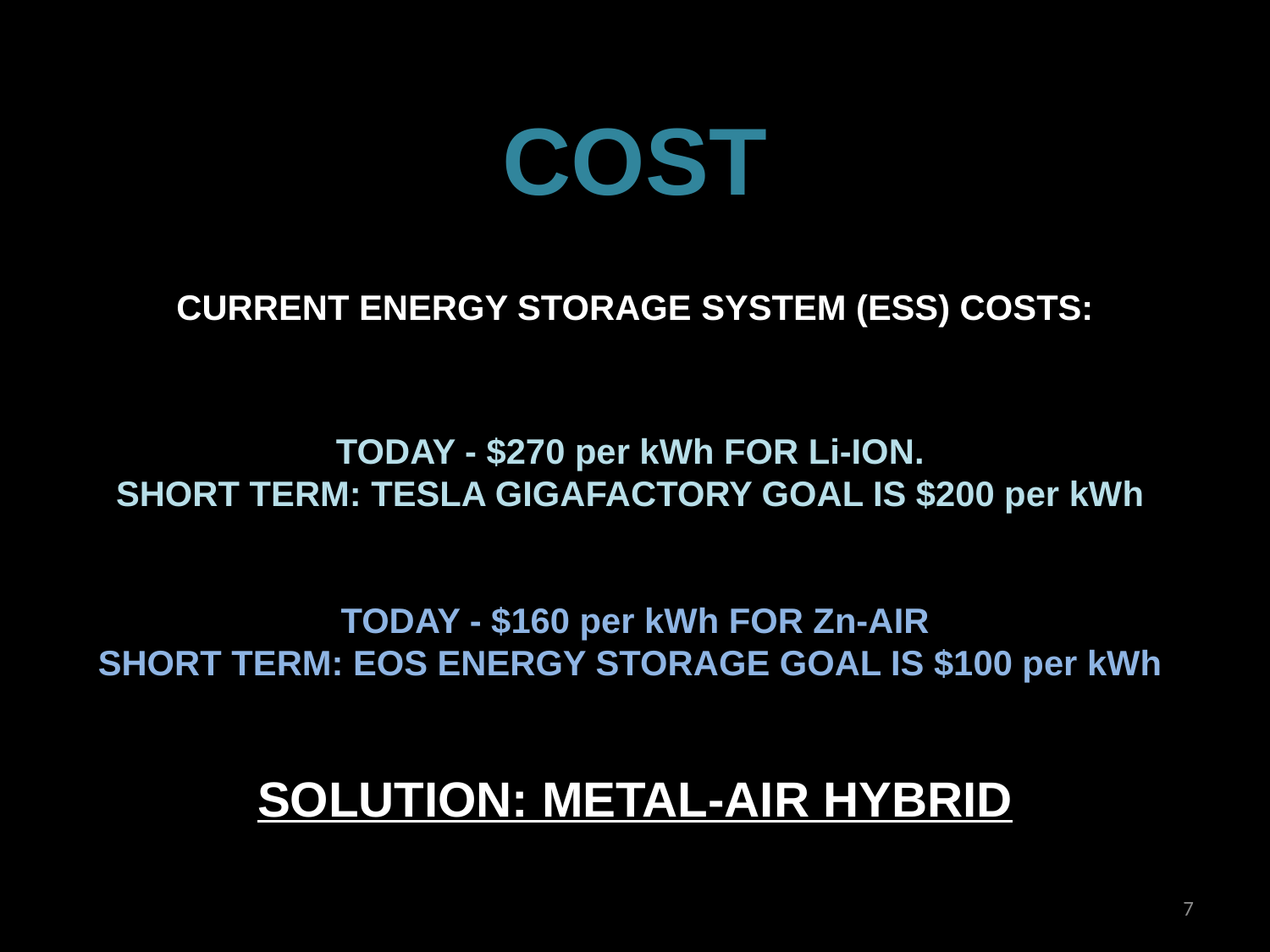

# COST
CURRENT ENERGY STORAGE SYSTEM (ESS) COSTS:

TODAY - $270 per kWh FOR Li-ION.
SHORT TERM: TESLA GIGAFACTORY GOAL IS $200 per kWh

TODAY - $160 per kWh FOR Zn-AIR
SHORT TERM: EOS ENERGY STORAGE GOAL IS $100 per kWh

SOLUTION: METAL-AIR HYBRID
7